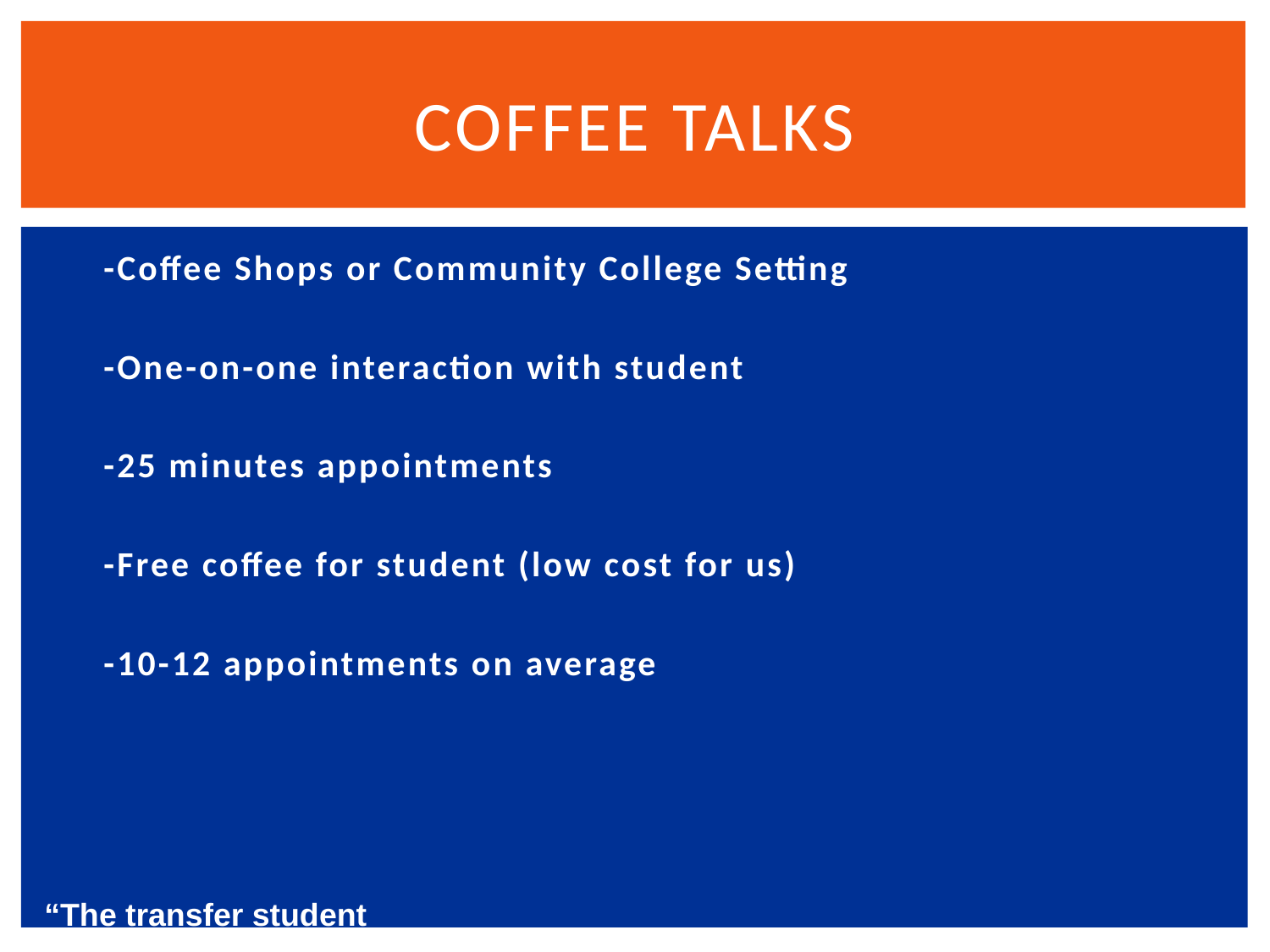

# Coffee Talks
-Coffee Shops or Community College Setting

-One-on-one interaction with student

-25 minutes appointments

-Free coffee for student (low cost for us)

-10-12 appointments on average

“The transfer student population is trending”